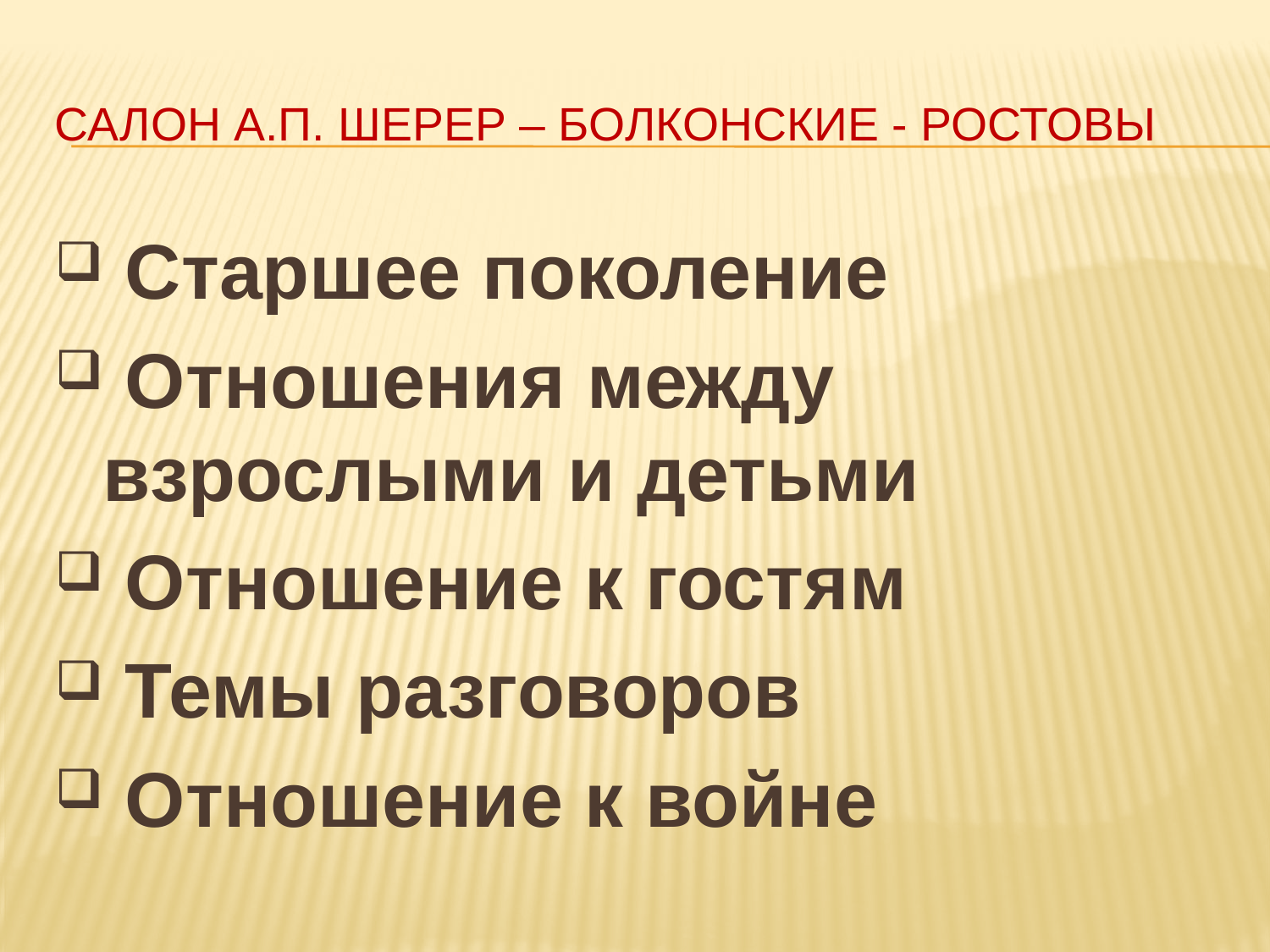

# Салон А.П. Шерер – болконские - ростовы
 Старшее поколение
 Отношения между взрослыми и детьми
 Отношение к гостям
 Темы разговоров
 Отношение к войне